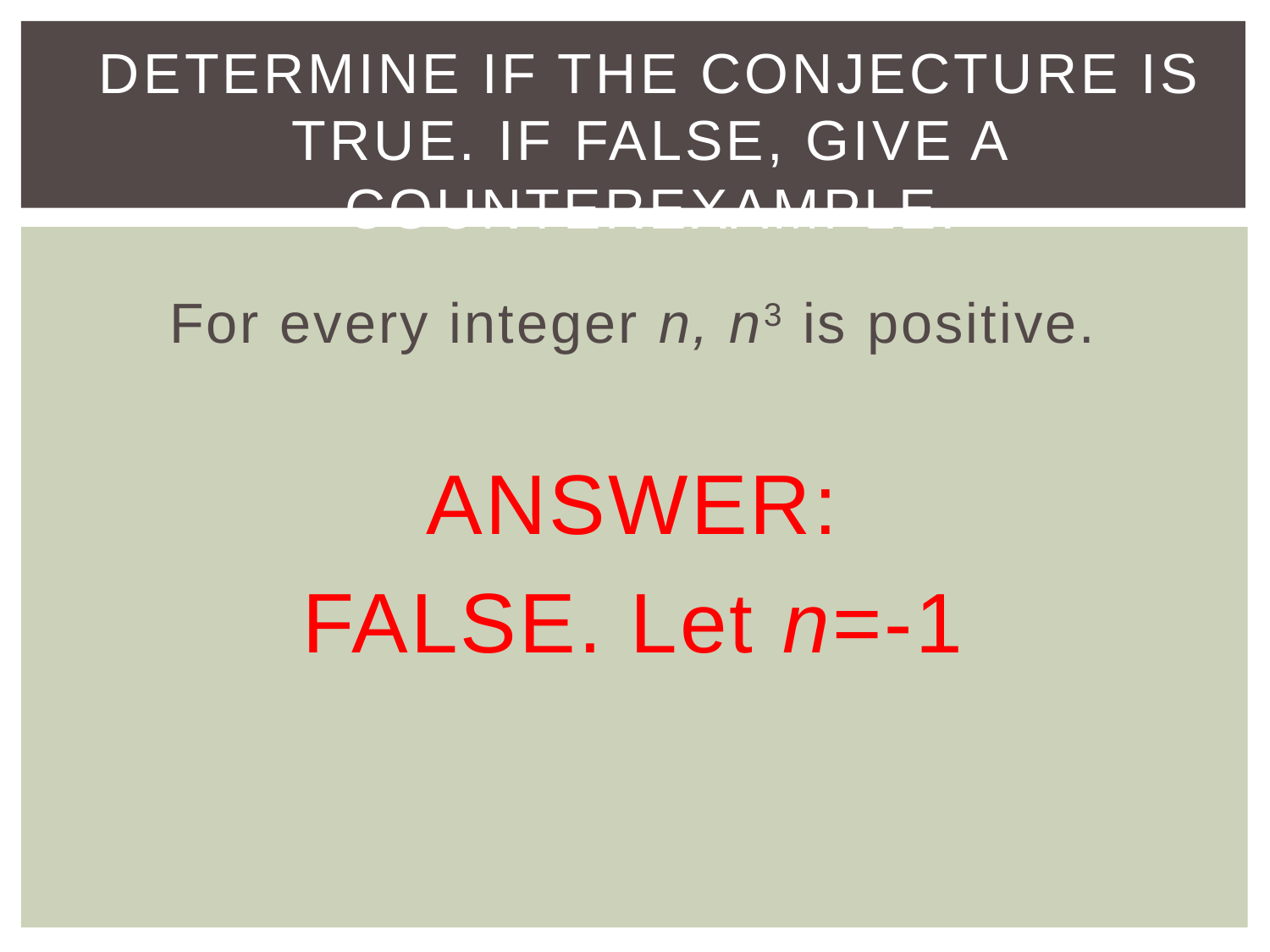

# Determine if the conjecture is true. If false, give a counterexample.

For every integer n, n3 is positive.

ANSWER:
FALSE. Let n=-1